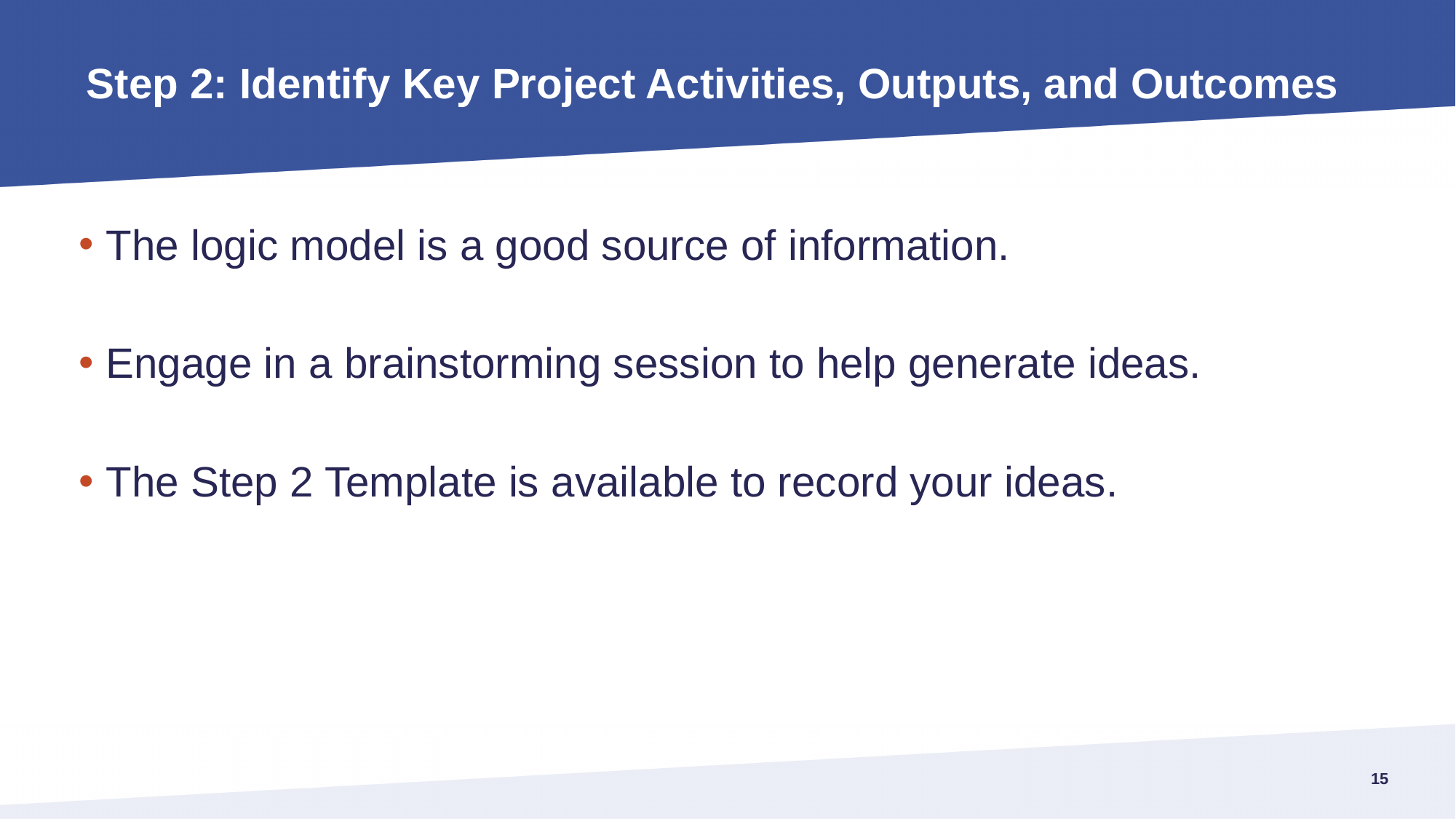

# Step 2: Identify Key Project Activities, Outputs, and Outcomes
The logic model is a good source of information.
Engage in a brainstorming session to help generate ideas.
The Step 2 Template is available to record your ideas.
15